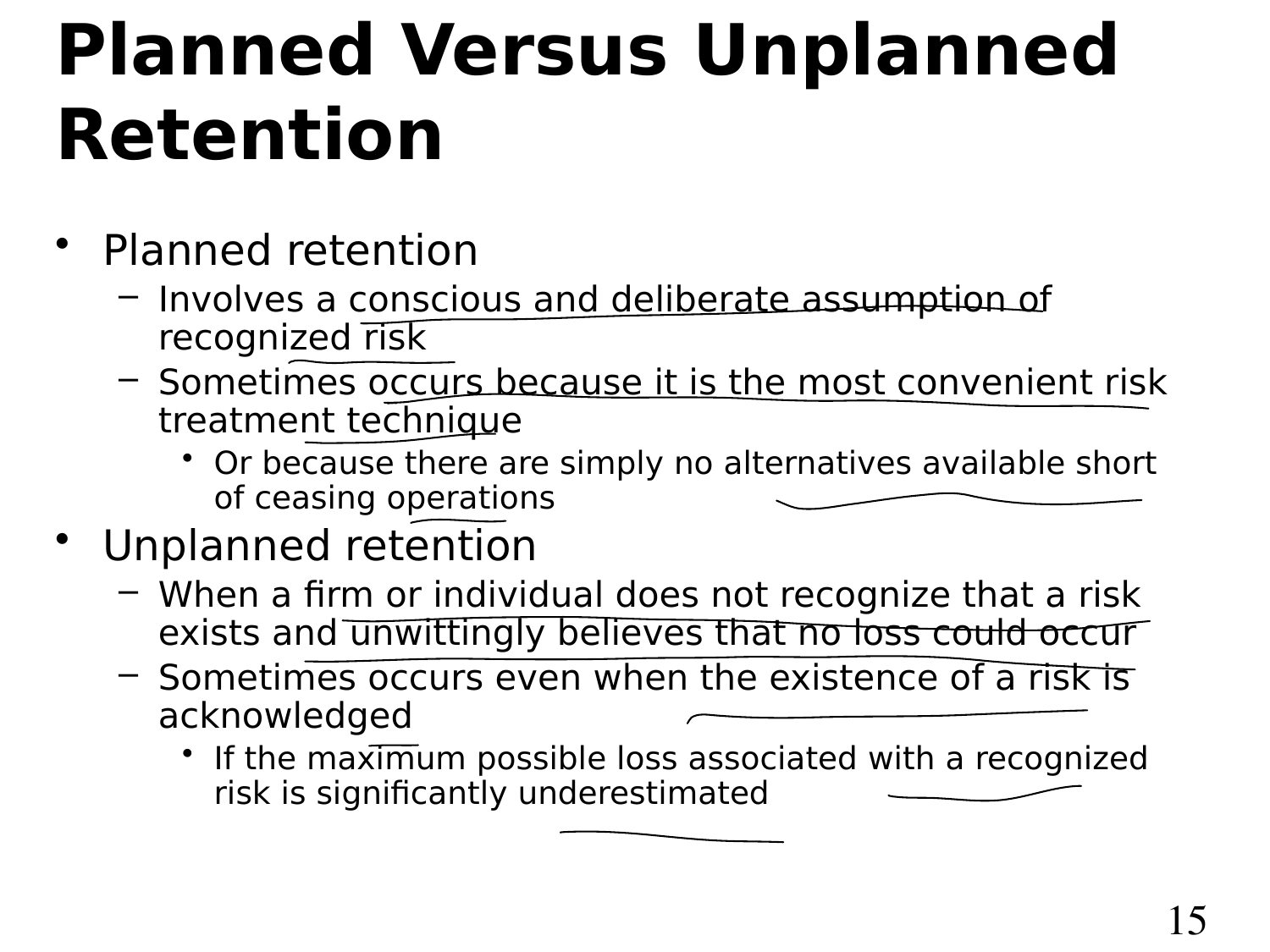

# Planned Versus Unplanned Retention
Planned retention
Involves a conscious and deliberate assumption of recognized risk
Sometimes occurs because it is the most convenient risk treatment technique
Or because there are simply no alternatives available short of ceasing operations
Unplanned retention
When a firm or individual does not recognize that a risk exists and unwittingly believes that no loss could occur
Sometimes occurs even when the existence of a risk is acknowledged
If the maximum possible loss associated with a recognized risk is significantly underestimated
15